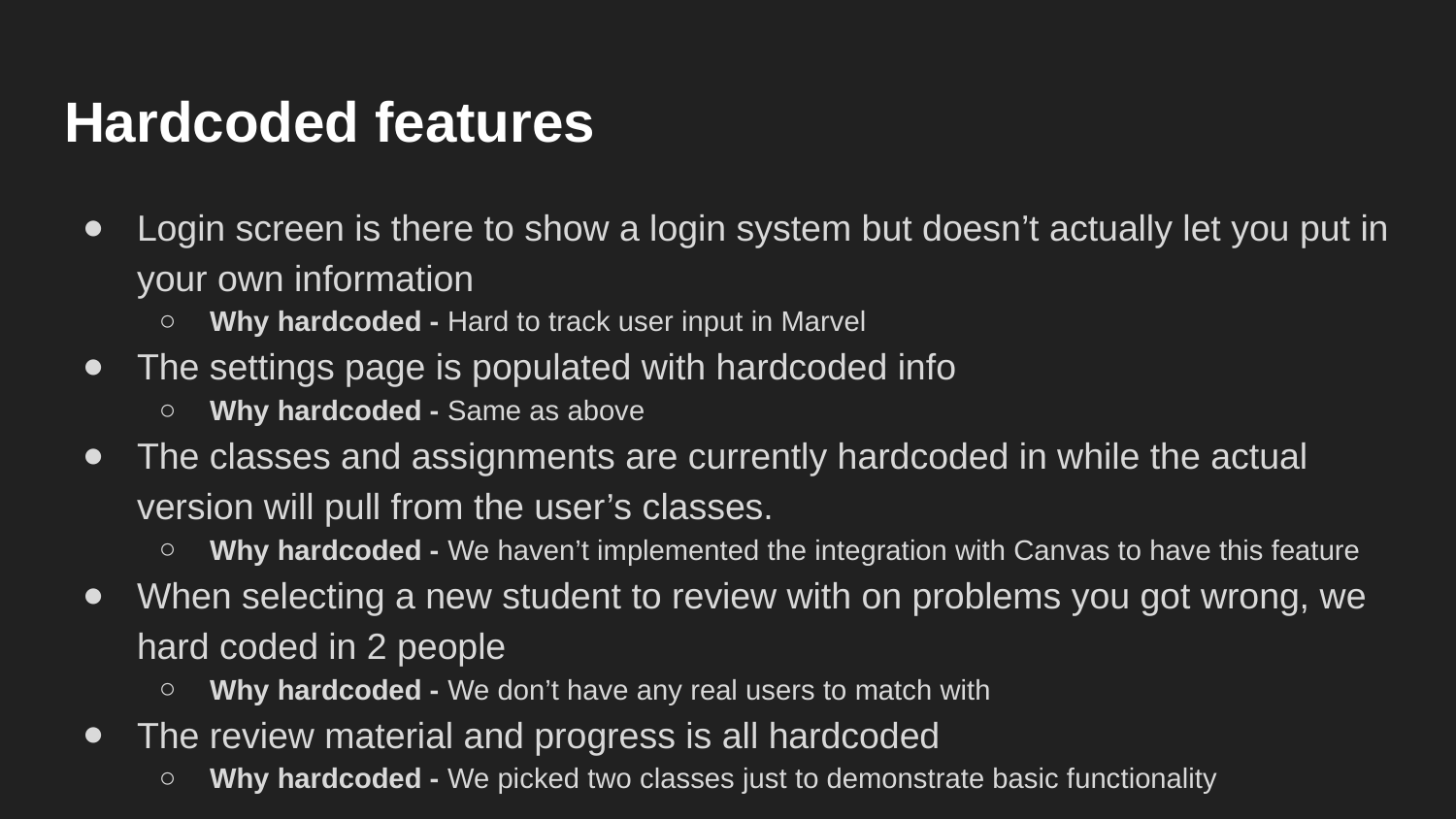

# Hardcoded features
Login screen is there to show a login system but doesn’t actually let you put in your own information
Why hardcoded - Hard to track user input in Marvel
The settings page is populated with hardcoded info
Why hardcoded - Same as above
The classes and assignments are currently hardcoded in while the actual version will pull from the user’s classes.
Why hardcoded - We haven’t implemented the integration with Canvas to have this feature
When selecting a new student to review with on problems you got wrong, we hard coded in 2 people
Why hardcoded - We don’t have any real users to match with
The review material and progress is all hardcoded
Why hardcoded - We picked two classes just to demonstrate basic functionality